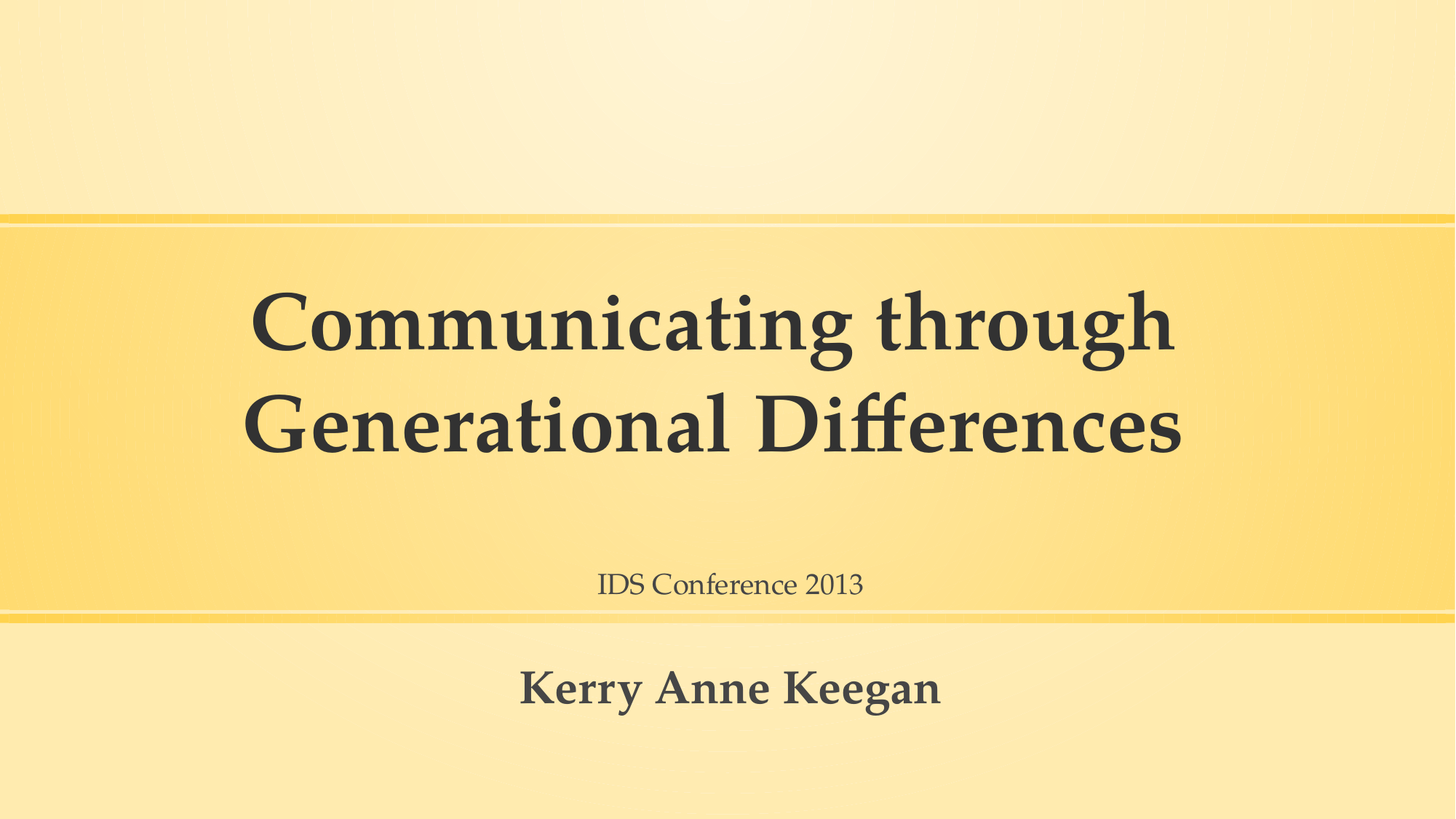

# Communicating through Generational Differences
IDS Conference 2013
Kerry Anne Keegan